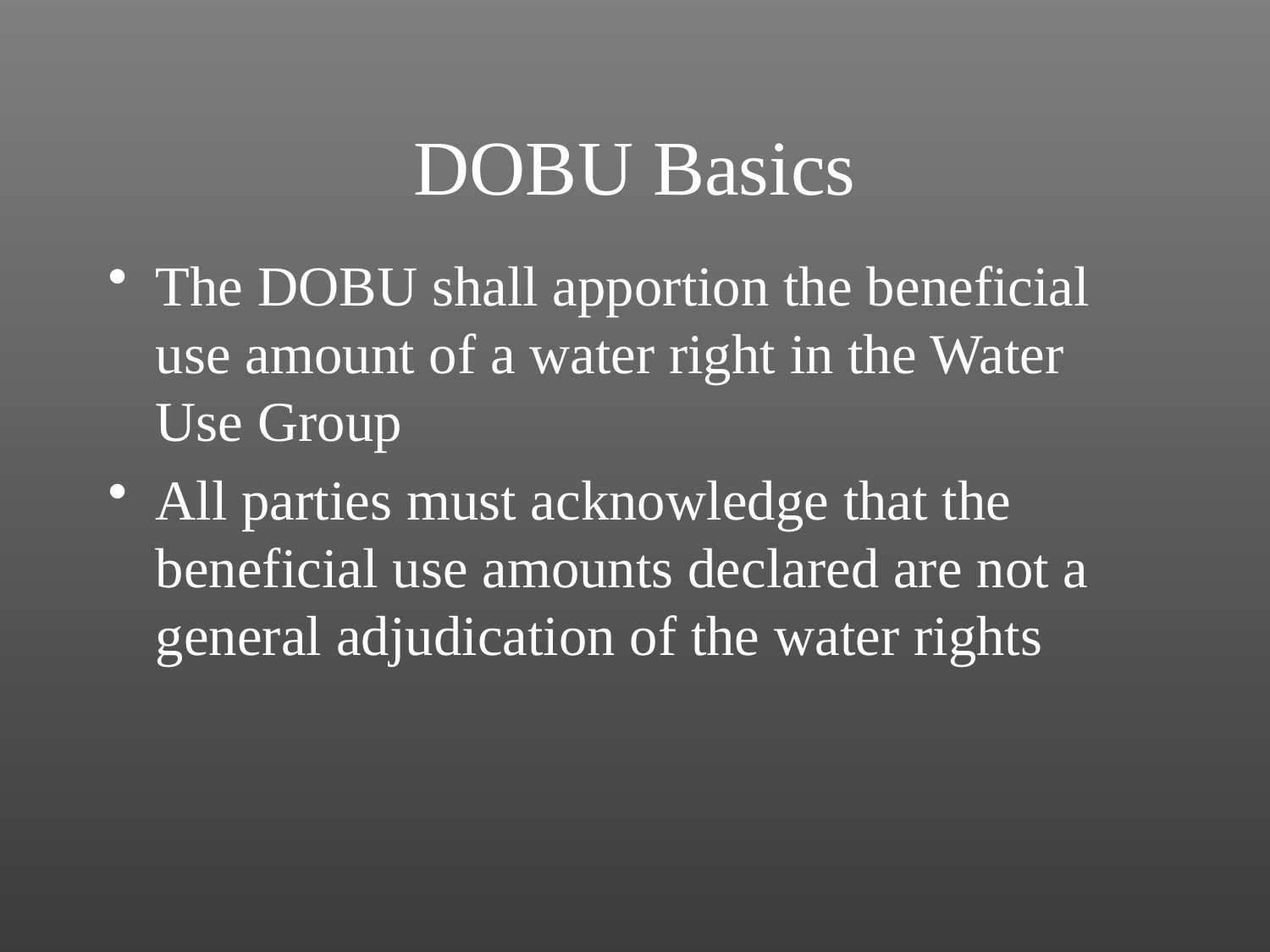

# DOBU Basics
The DOBU shall apportion the beneficial use amount of a water right in the Water Use Group
All parties must acknowledge that the beneficial use amounts declared are not a general adjudication of the water rights